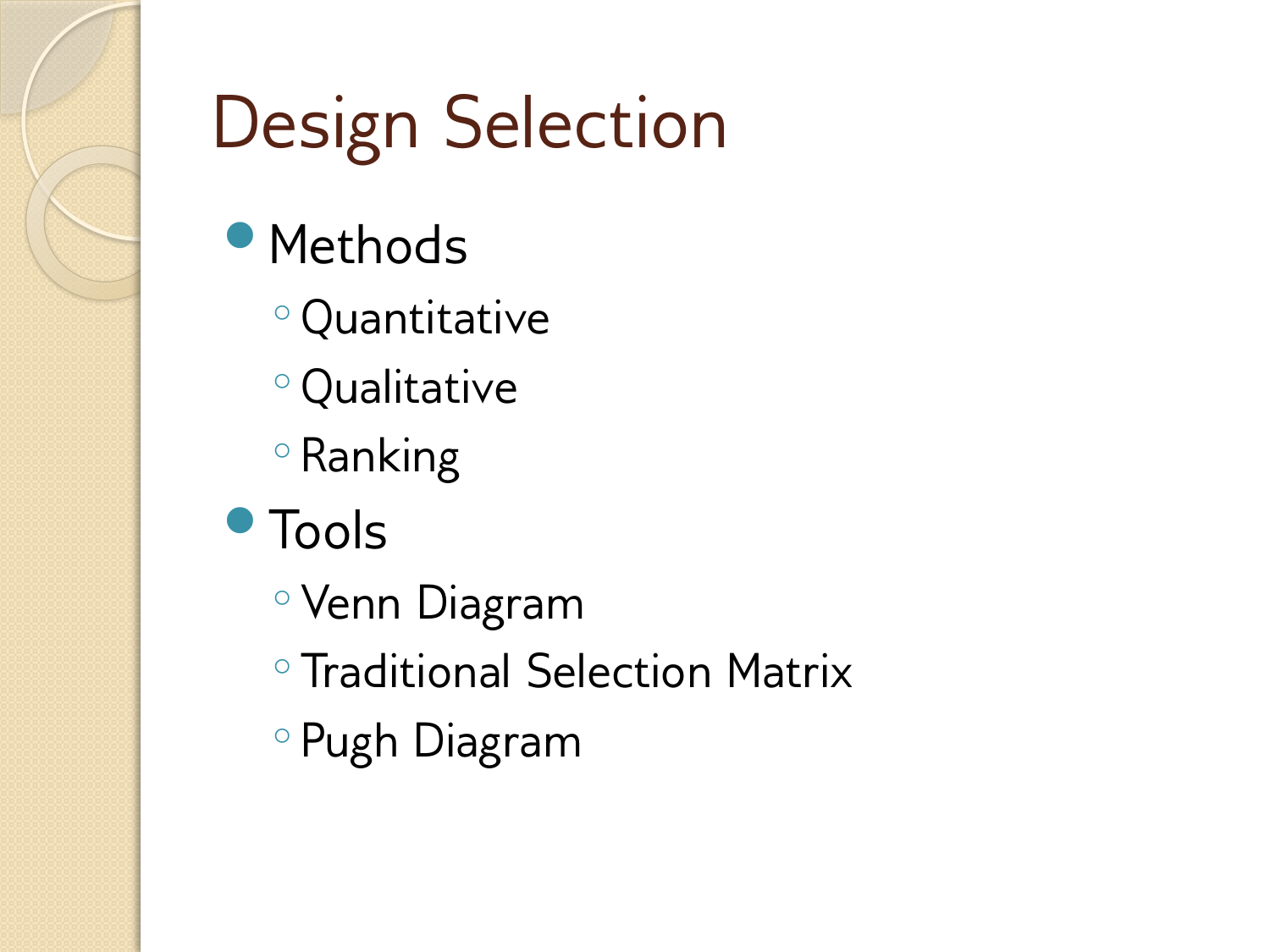

# Design Selection
Methods
Quantitative
Qualitative
Ranking
Tools
Venn Diagram
Traditional Selection Matrix
Pugh Diagram